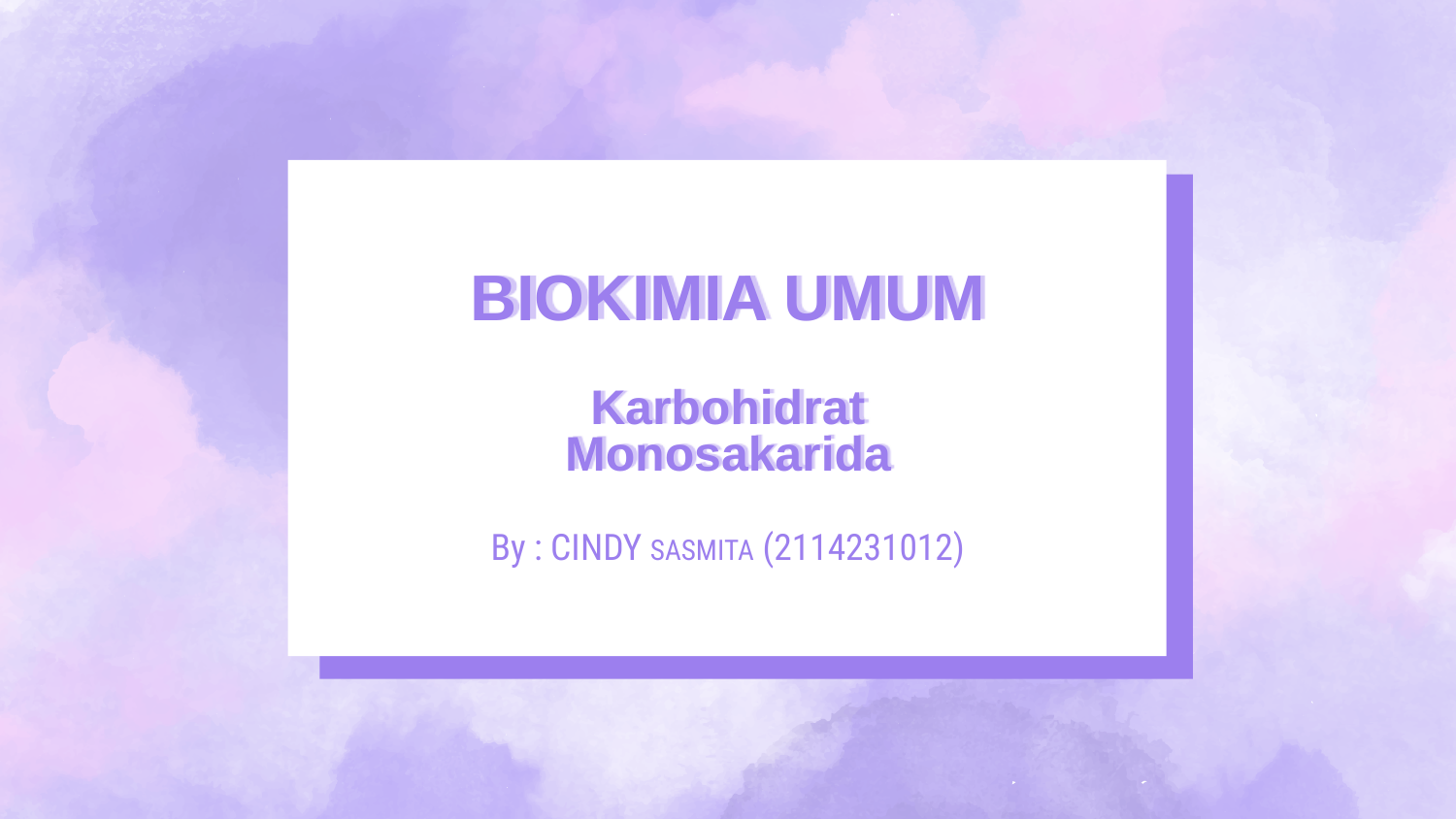

# BIOKIMIA UMUM Karbohidrat Monosakarida
By : CINDY SASMITA (2114231012)